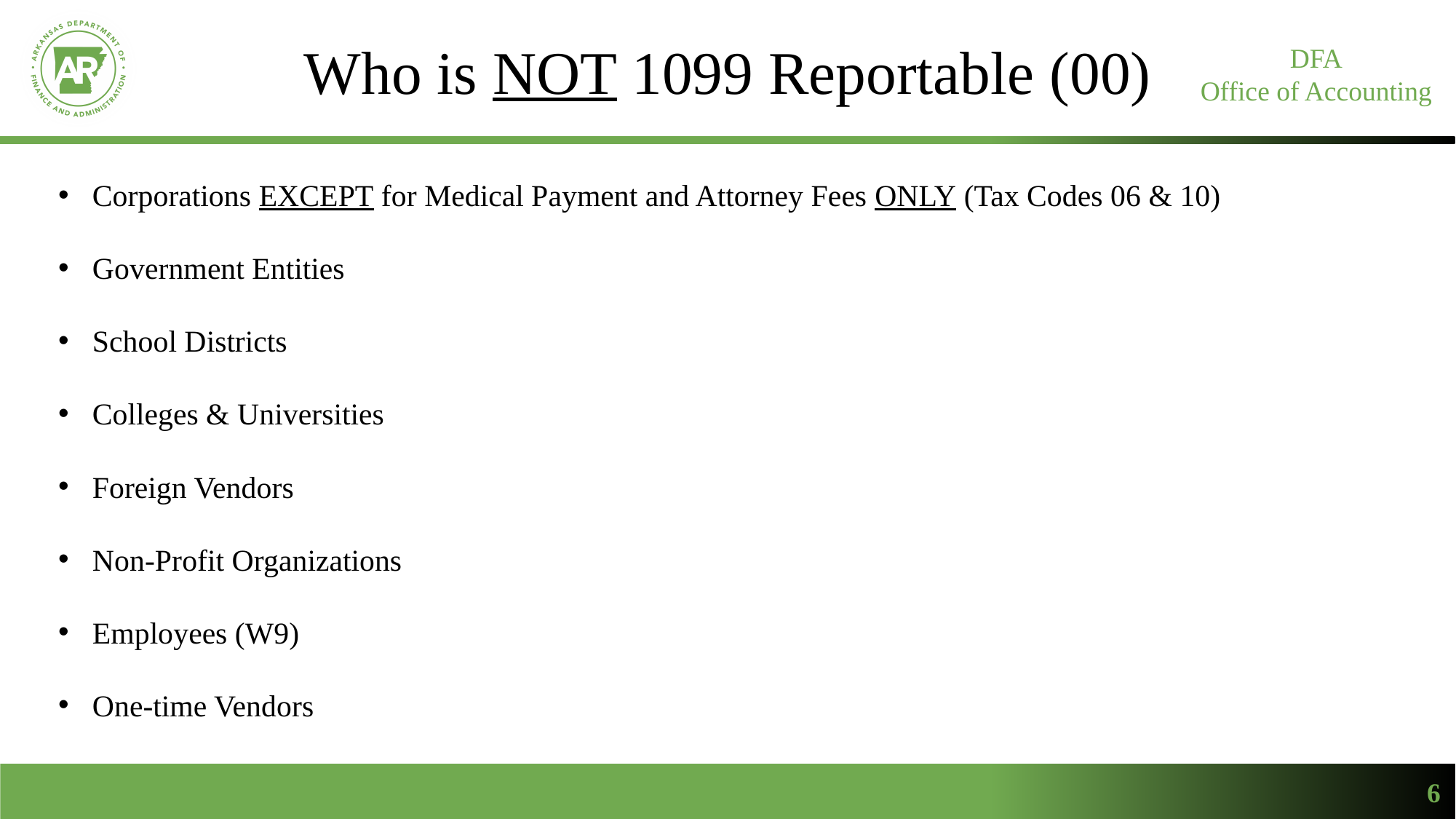

Who is NOT 1099 Reportable (00)
DFA
Office of Accounting
Corporations EXCEPT for Medical Payment and Attorney Fees ONLY (Tax Codes 06 & 10)

Government Entities

School Districts

Colleges & Universities

Foreign Vendors

Non-Profit Organizations

Employees (W9)

One-time Vendors
6